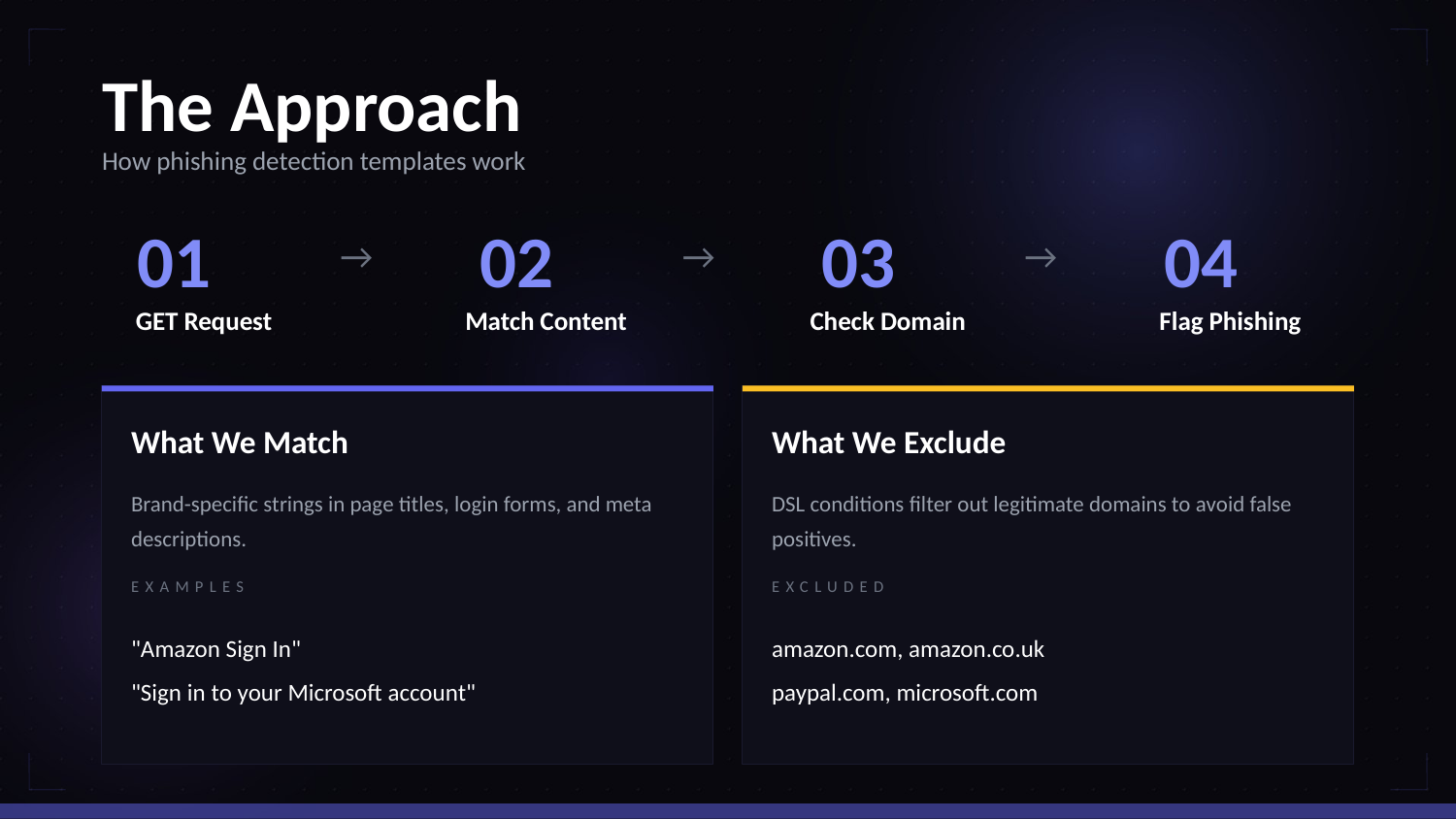

The Approach
How phishing detection templates work
01
02
03
04
→
→
→
GET Request
Match Content
Check Domain
Flag Phishing

What We Match
What We Exclude
Brand-specific strings in page titles, login forms, and meta descriptions.
DSL conditions filter out legitimate domains to avoid false positives.
EXAMPLES
EXCLUDED
"Amazon Sign In"
"Sign in to your Microsoft account"
amazon.com, amazon.co.uk
paypal.com, microsoft.com